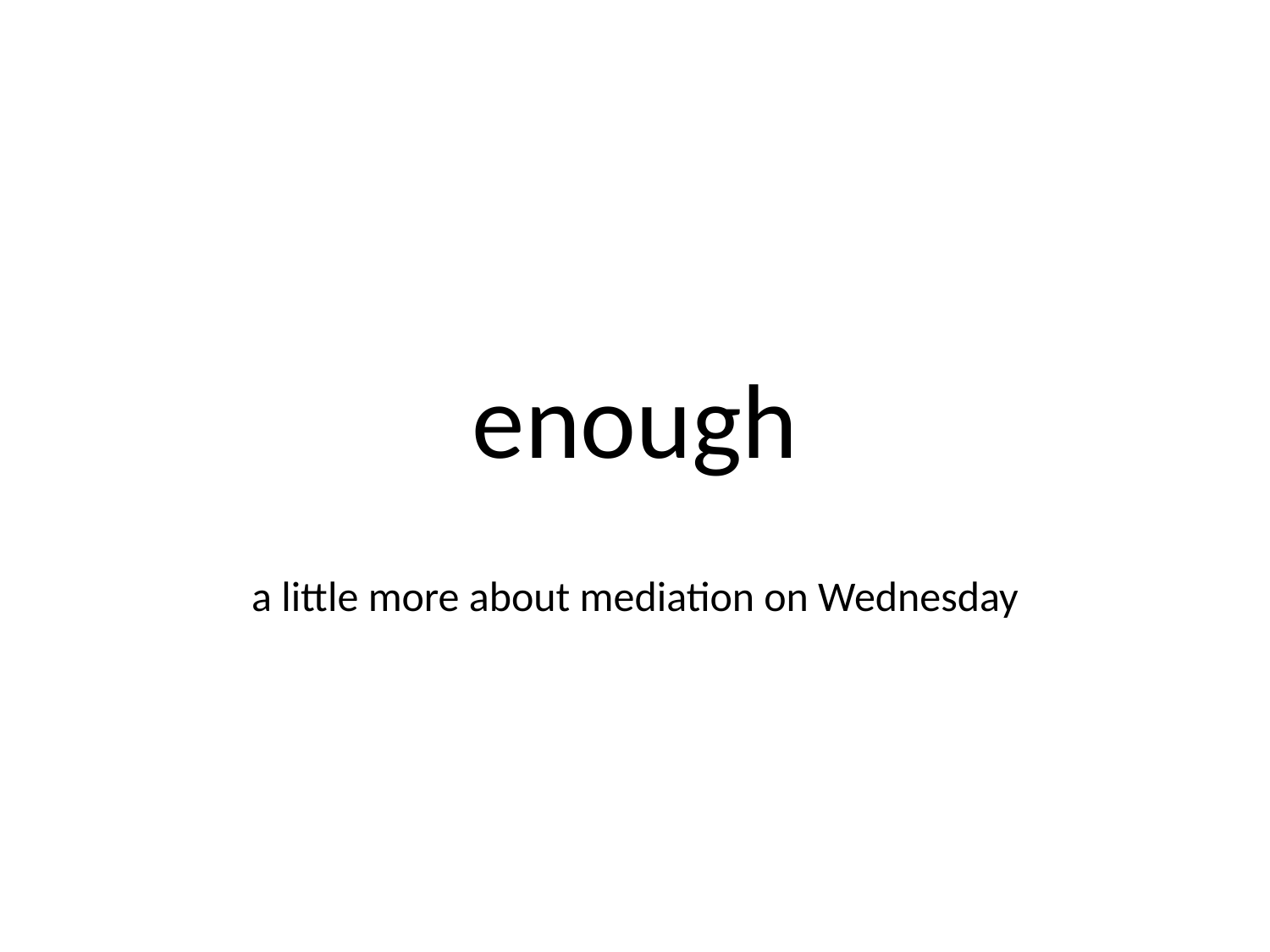

# enough

a little more about mediation on Wednesday